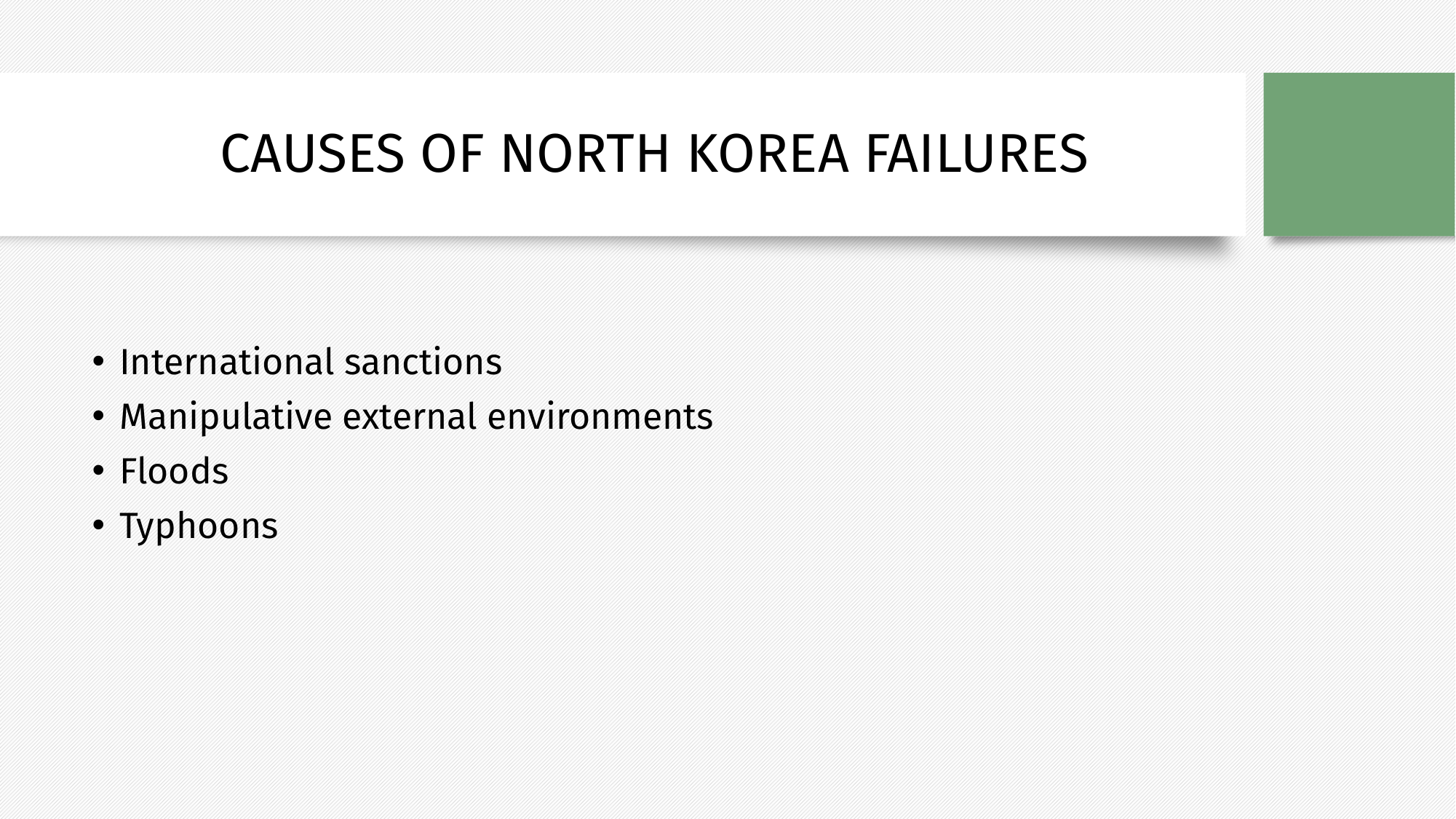

# CAUSES OF NORTH KOREA FAILURES

International sanctions
Manipulative external environments
Floods
Typhoons